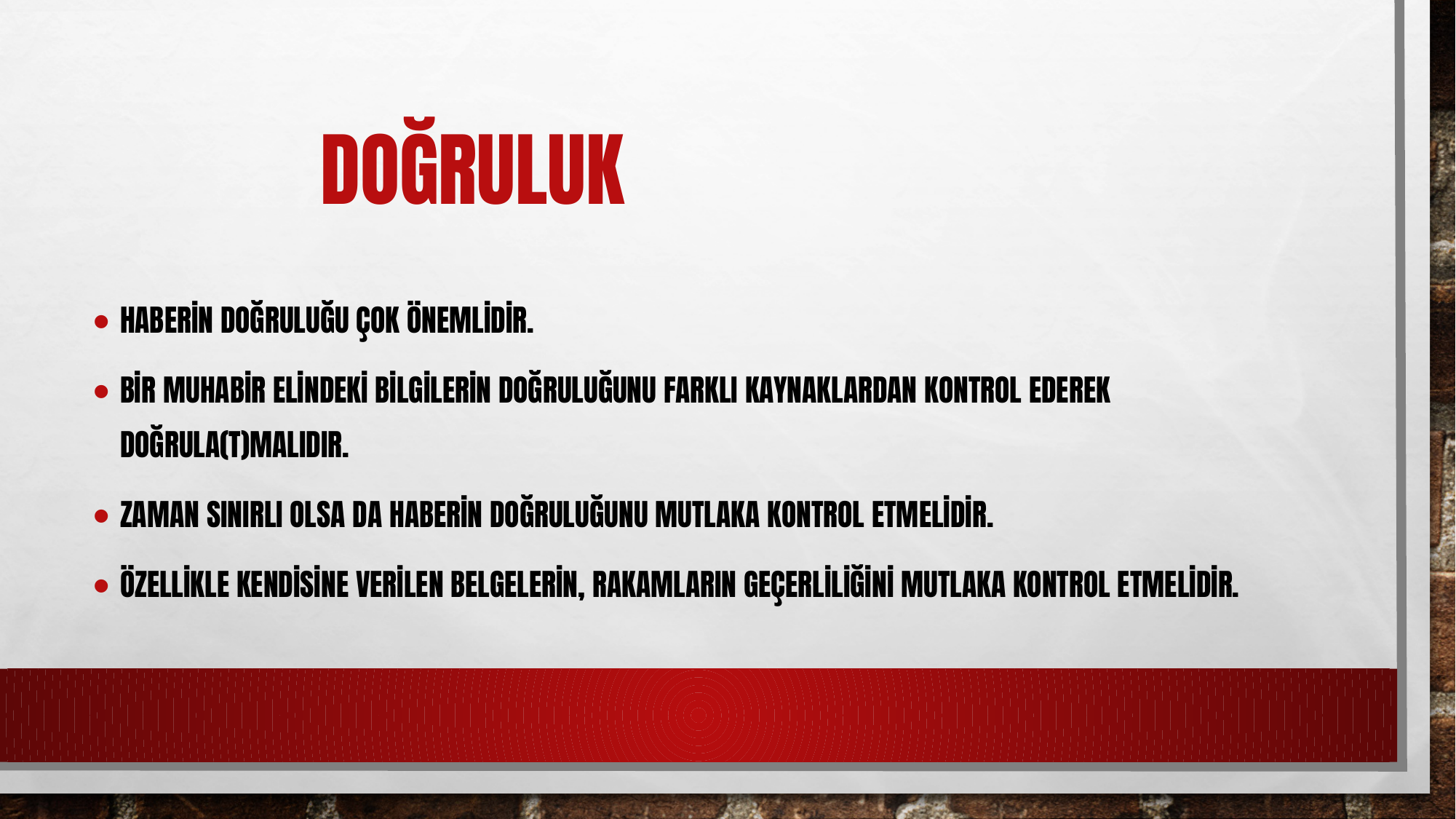

# Doğruluk
Haberin doğruluğu çok önemlidir.
Bir muhabir elindeki bilgilerin doğruluğunu farklı kaynaklardan kontrol ederek doğrula(t)malıdır.
Zaman sınırlı olsa da haberin doğruluğunu mutlaka kontrol etmelidir.
Özellikle kendisine verilen belgelerin, rakamların geçerliliğini mutlaka kontrol etmelidir.